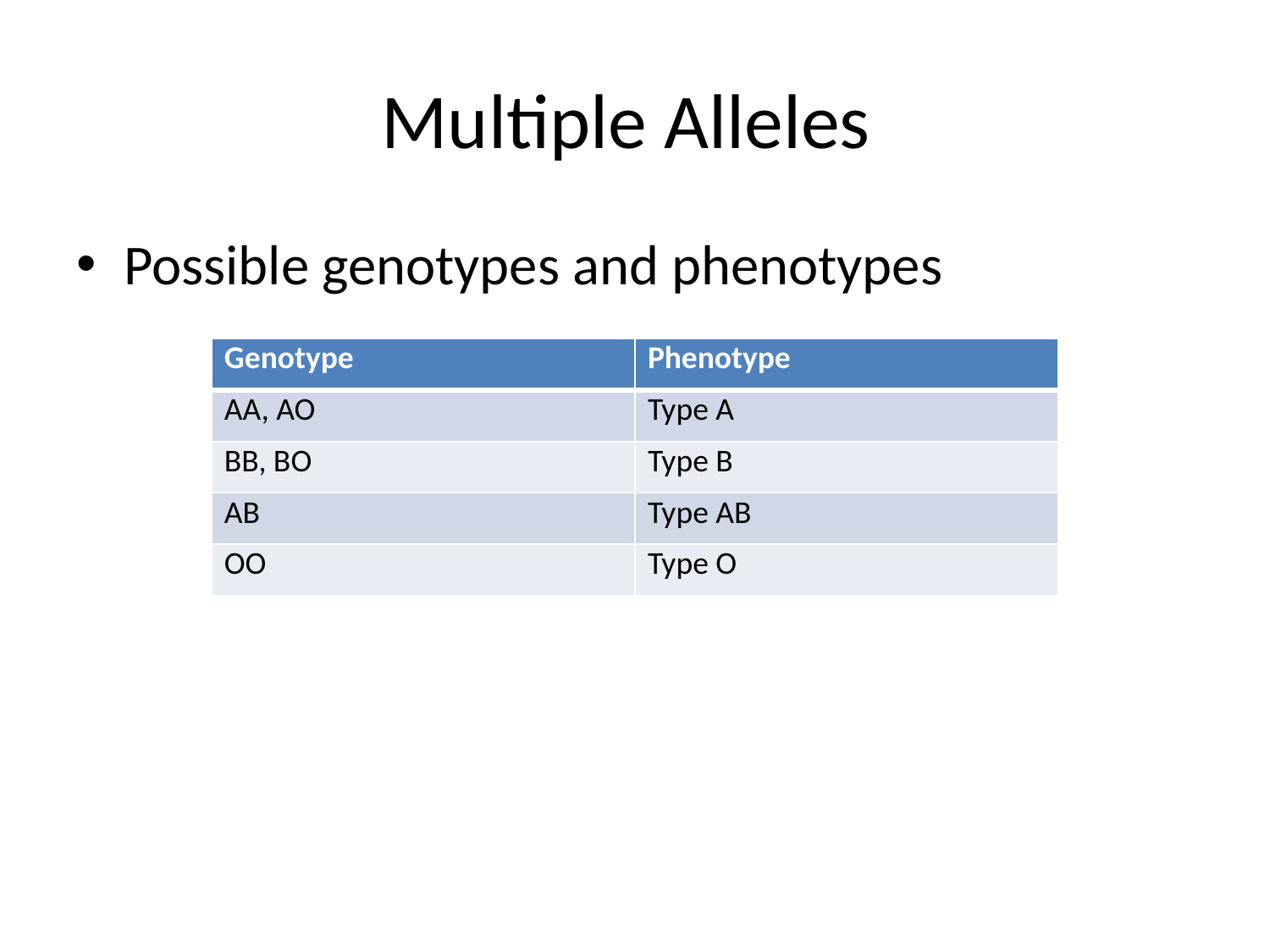

# Multiple Alleles
Possible genotypes and phenotypes
| Genotype | Phenotype |
| --- | --- |
| AA, AO | Type A |
| BB, BO | Type B |
| AB | Type AB |
| OO | Type O |